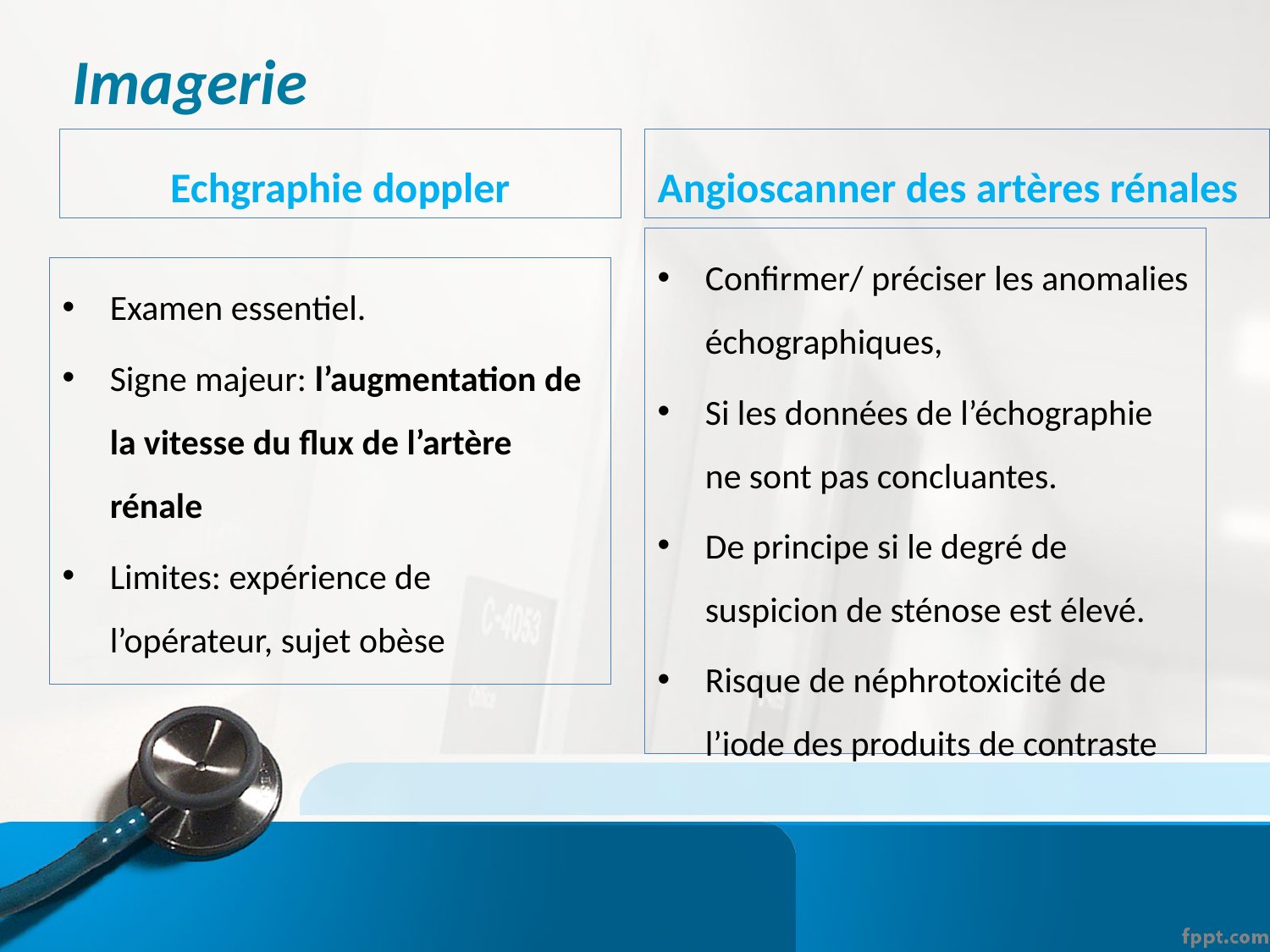

# Imagerie
Echgraphie doppler
Angioscanner des artères rénales
Confirmer/ préciser les anomalies échographiques,
Si les données de l’échographie ne sont pas concluantes.
De principe si le degré de suspicion de sténose est élevé.
Risque de néphrotoxicité de l’iode des produits de contraste
Examen essentiel.
Signe majeur: l’augmentation de la vitesse du flux de l’artère rénale
Limites: expérience de l’opérateur, sujet obèse